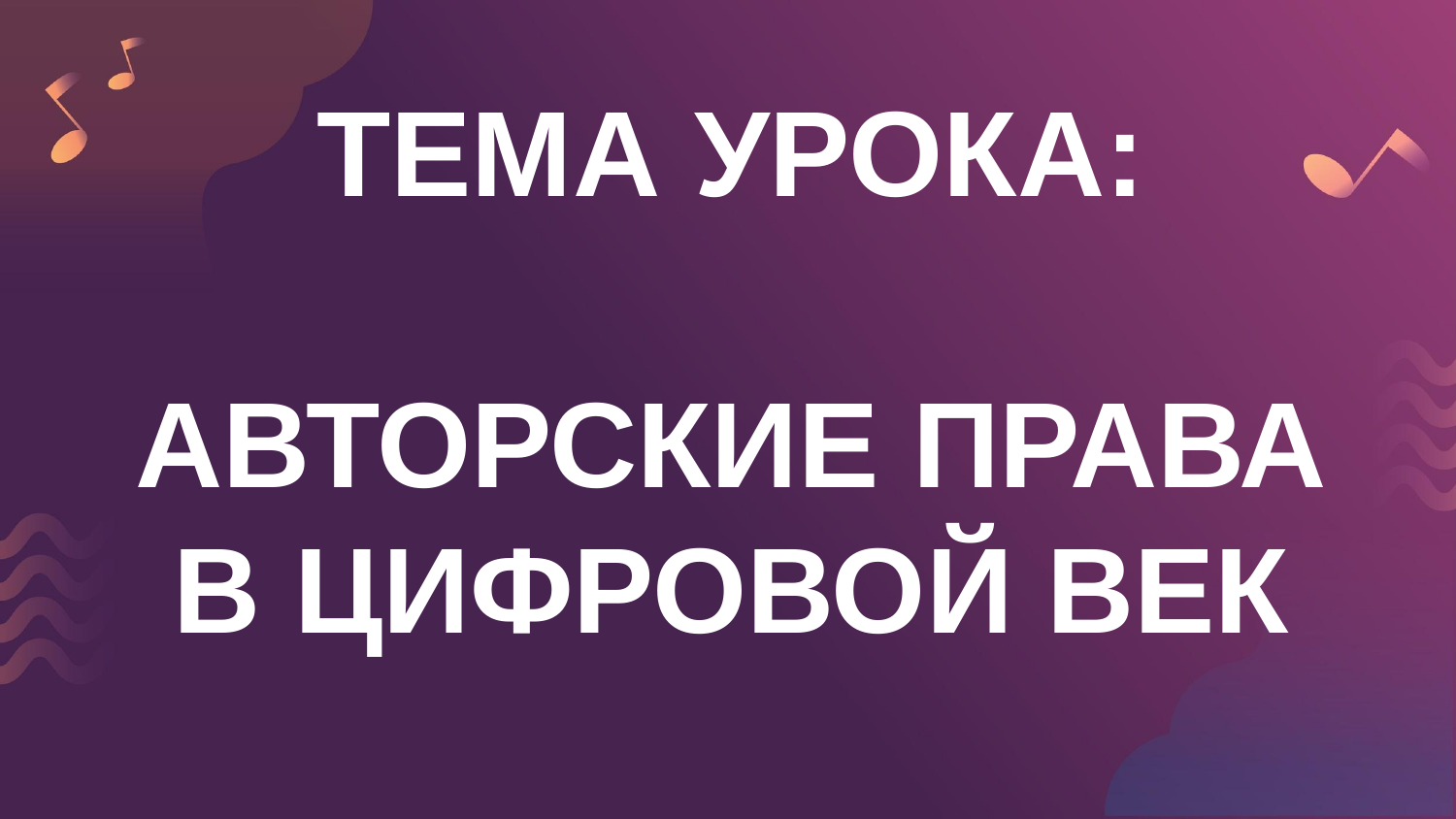

# ТЕМА УРОКА: АВТОРСКИЕ ПРАВА В ЦИФРОВОЙ ВЕК